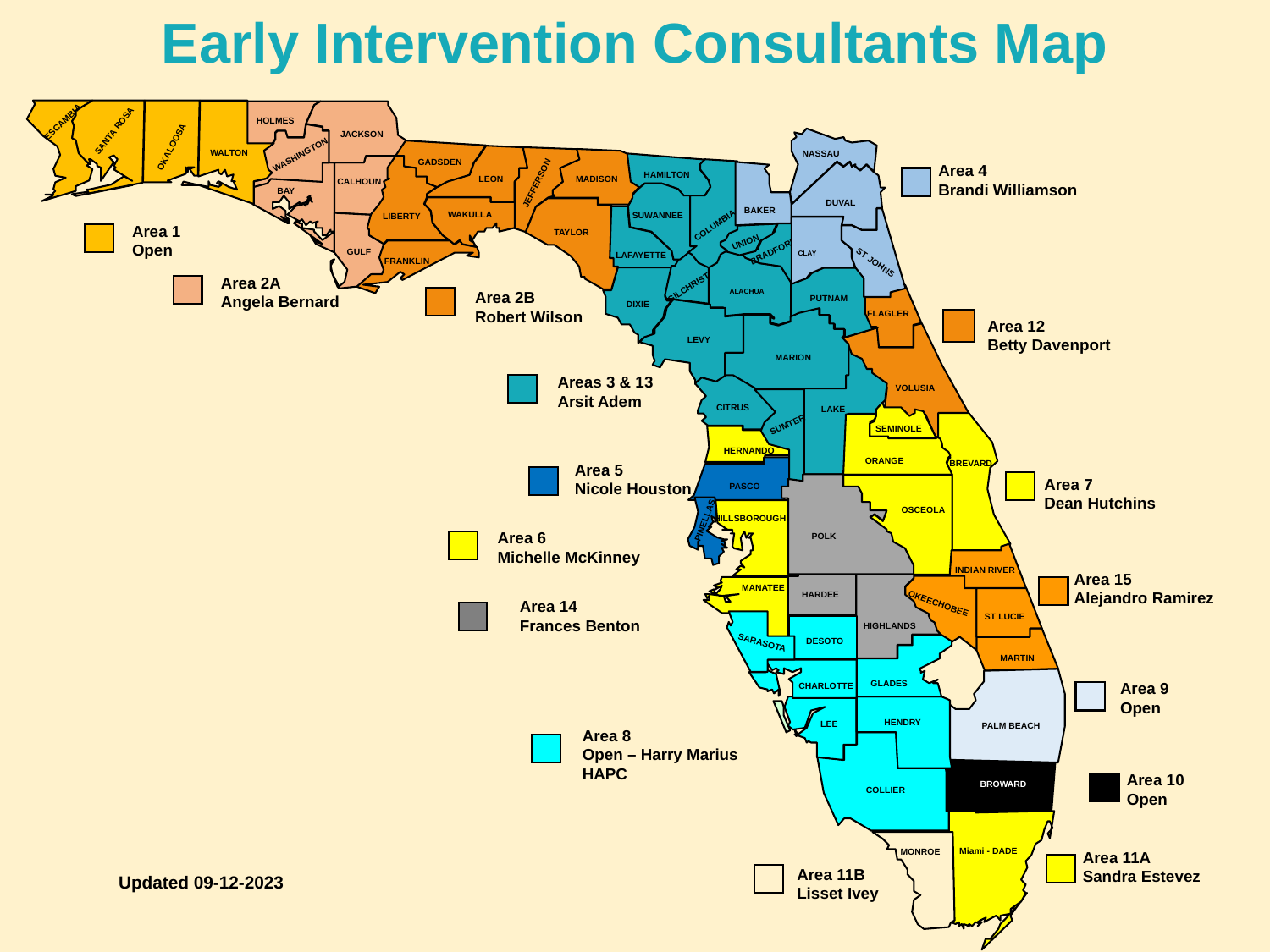

Early Intervention Consultants Map

HOLMES
ESCAMBIA
SANTA ROSA
JACKSON

OKALOOSA
WALTON

NASSAU
WASHINGTON
GADSDEN

Area 4
Brandi Williamson

HAMILTON

LEON
MADISON

CALHOUN
JEFFERSON
BAY

DUVAL
BAKER
WAKULLA
SUWANNEE
LIBERTY

COLUMBIA
Area 1
Open
TAYLOR

UNION
BRADFORD
GULF
CLAY
LAFAYETTE
FRANKLIN

ST JOHNS

Area 2A
Angela Bernard

GILCHRIST

ALACHUA
Area 2B
Robert Wilson

PUTNAM

DIXIE

FLAGLER

Area 12
Betty Davenport
LEVY

MARION
Areas 3 & 13
Arsit Adem

VOLUSIA

CITRUS
LAKE

SUMTER
SEMINOLE

HERNANDO
ORANGE
BREVARD
Area 5
Nicole Houston

Area 7
Dean Hutchins

PASCO

OSCEOLA
PINELLAS
HILLSBOROUGH
Area 6
Michelle McKinney

POLK

INDIAN RIVER
Area 15
Alejandro Ramirez
MANATEE

HARDEE
Area 14
Frances Benton
OKEECHOBEE

ST LUCIE

HIGHLANDS

DESOTO
SARASOTA

MARTIN

GLADES
CHARLOTTE
Area 9
Open

HENDRY
LEE
PALM BEACH
Area 8
Open – Harry Marius
HAPC

Area 10
Open
BROWARD

COLLIER

Miami - DADE
MONROE
Area 11A
Sandra Estevez

Area 11B
Lisset Ivey
Updated 09-12-2023